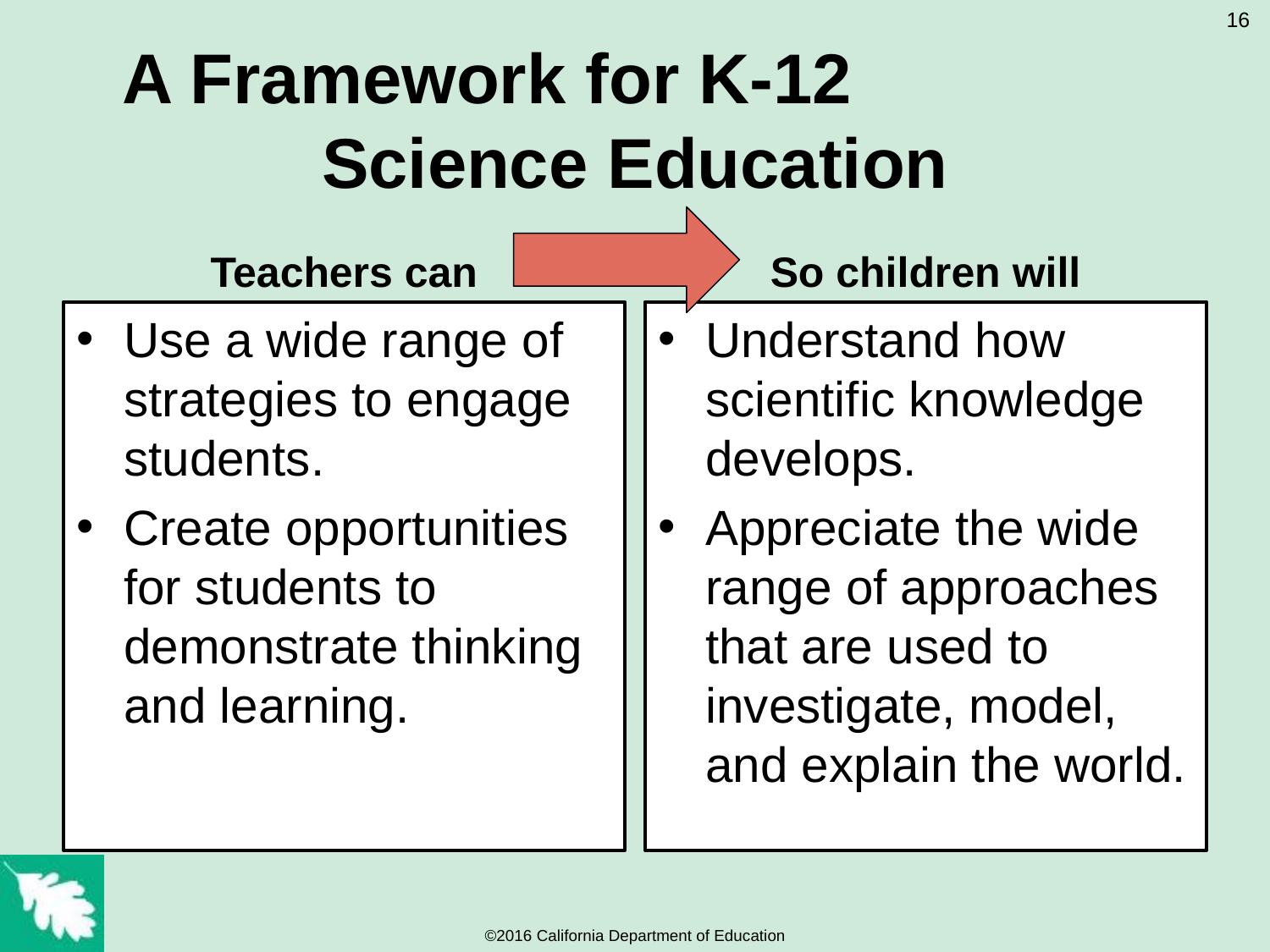

16
# A Framework for K-12                Science Education

Teachers can
So children will
Use a wide range of strategies to engage students.
Create opportunities for students to demonstrate thinking and learning.

Understand how scientific knowledge develops.
Appreciate the wide range of approaches that are used to investigate, model, and explain the world.